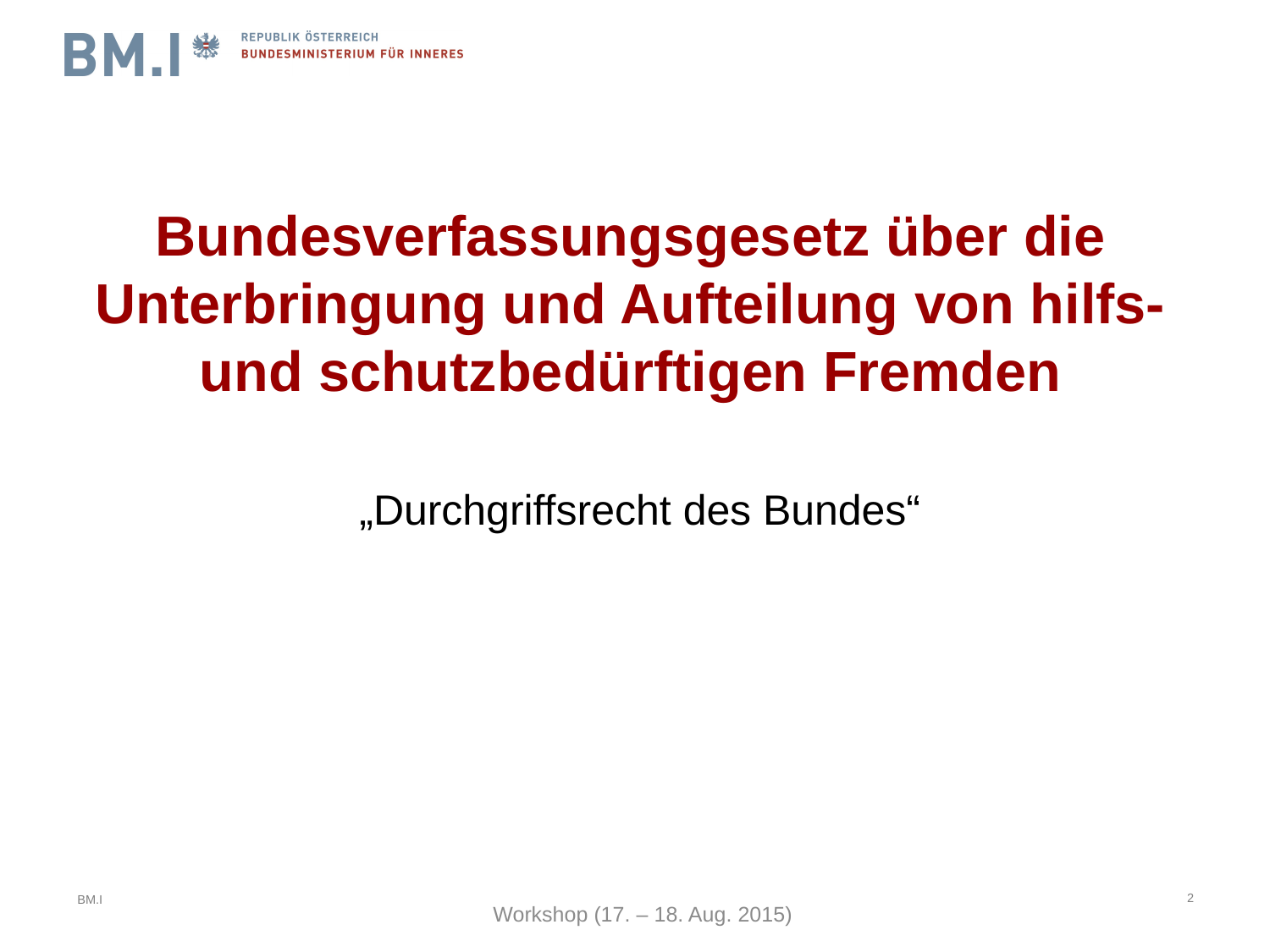

# Bundesverfassungsgesetz über die Unterbringung und Aufteilung von hilfs- und schutzbedürftigen Fremden
„Durchgriffsrecht des Bundes“

Workshop (17. – 18. Aug. 2015)
2